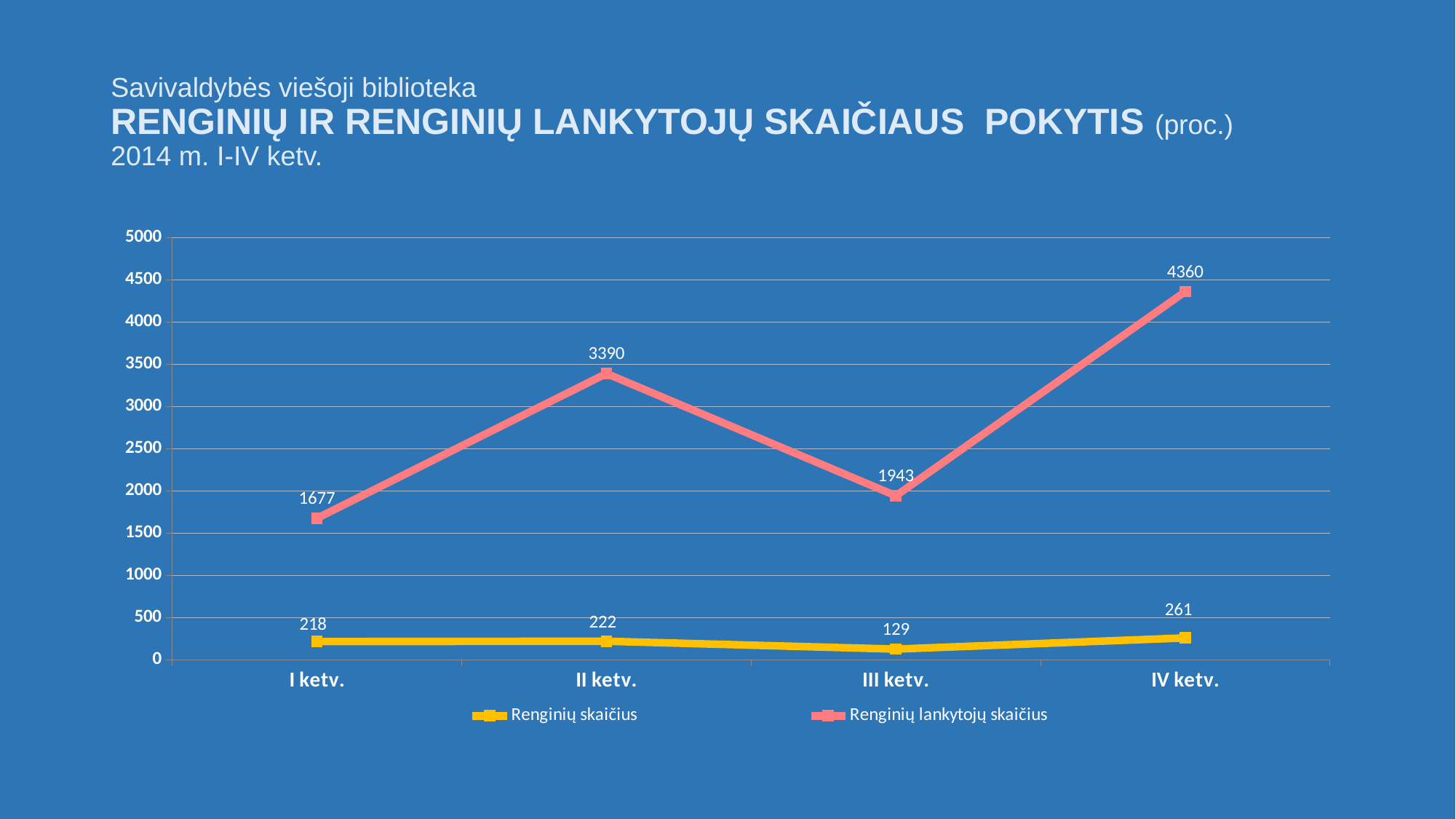

# Savivaldybės viešoji biblioteka RENGINIŲ IR RENGINIŲ LANKYTOJŲ SKAIČIAUS  POKYTIS (proc.) 2014 m. I-IV ketv.

### Chart

| Category | Renginių skaičius | Renginių lankytojų skaičius |
|---|---|---|
| I ketv. | 218.0 | 1677.0 |
| II ketv. | 222.0 | 3390.0 |
| III ketv. | 129.0 | 1943.0 |
| IV ketv. | 261.0 | 4360.0 |